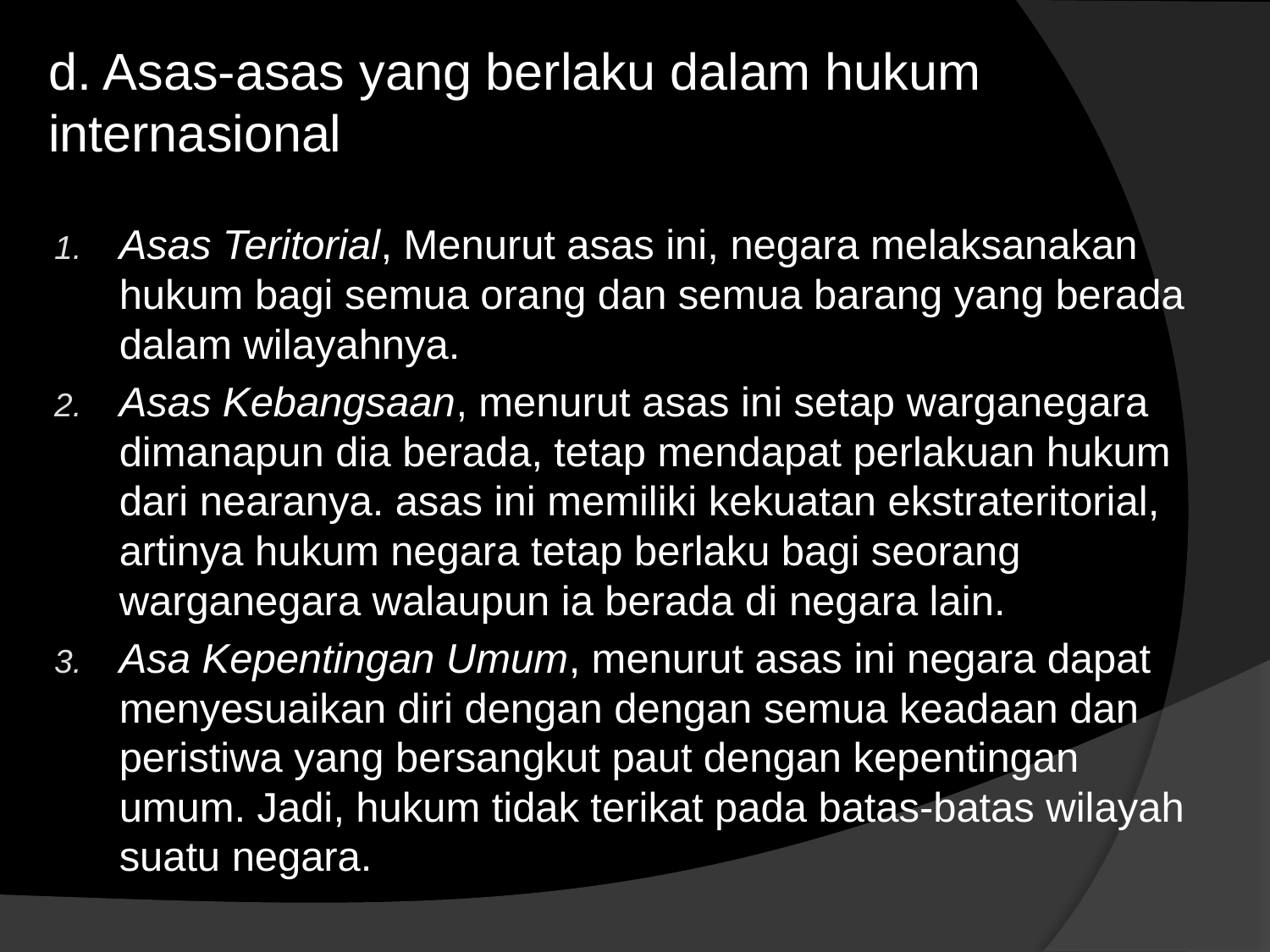

# d. Asas-asas yang berlaku dalam hukum internasional
Asas Teritorial, Menurut asas ini, negara melaksanakan hukum bagi semua orang dan semua barang yang berada dalam wilayahnya.
Asas Kebangsaan, menurut asas ini setap warganegara dimanapun dia berada, tetap mendapat perlakuan hukum dari nearanya. asas ini memiliki kekuatan ekstrateritorial, artinya hukum negara tetap berlaku bagi seorang warganegara walaupun ia berada di negara lain.
Asa Kepentingan Umum, menurut asas ini negara dapat menyesuaikan diri dengan dengan semua keadaan dan peristiwa yang bersangkut paut dengan kepentingan umum. Jadi, hukum tidak terikat pada batas-batas wilayah suatu negara.